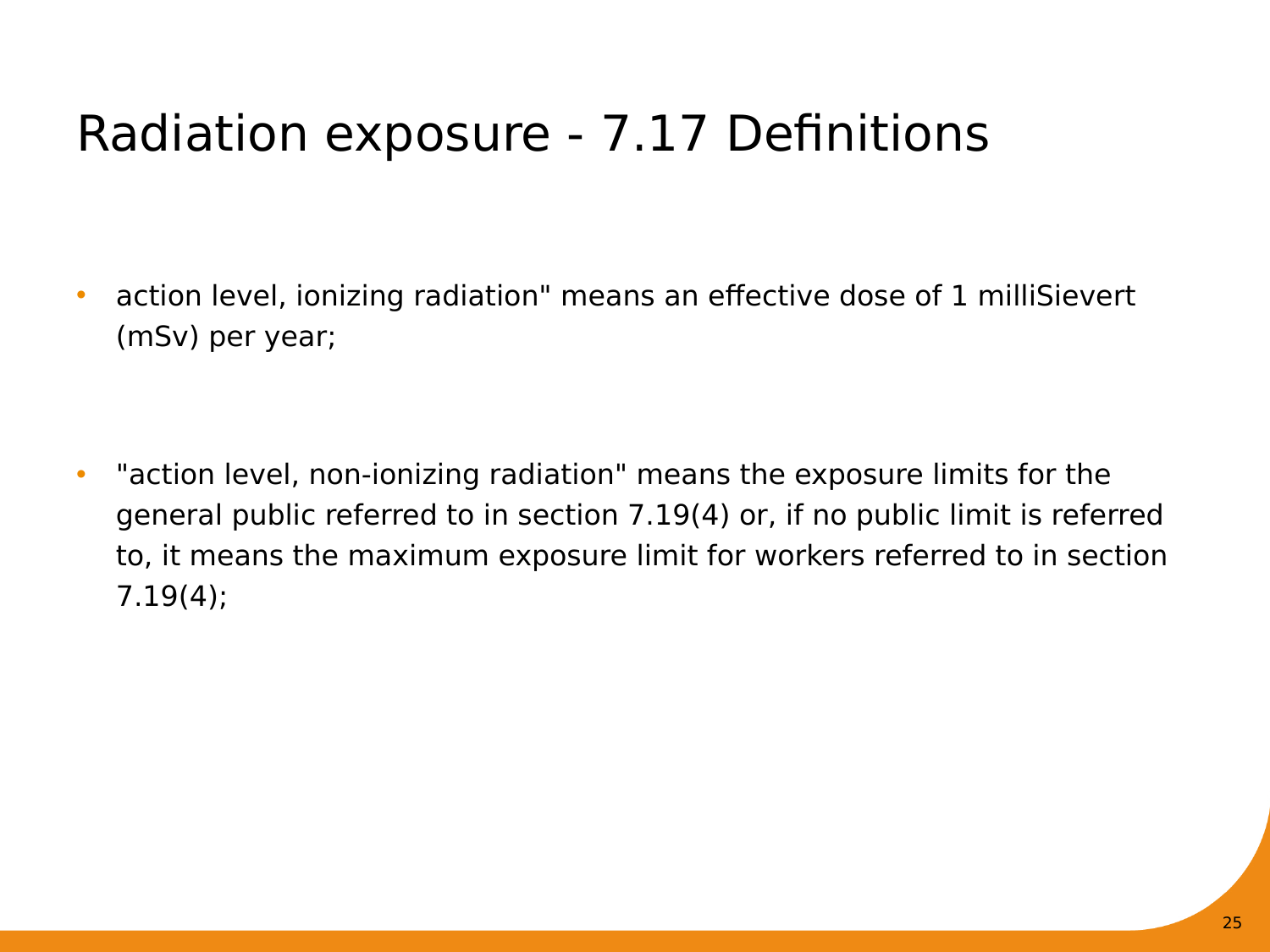

# Radiation exposure - 7.17 Definitions
action level, ionizing radiation" means an effective dose of 1 milliSievert (mSv) per year;

"action level, non-ionizing radiation" means the exposure limits for the general public referred to in section 7.19(4) or, if no public limit is referred to, it means the maximum exposure limit for workers referred to in section 7.19(4);
25